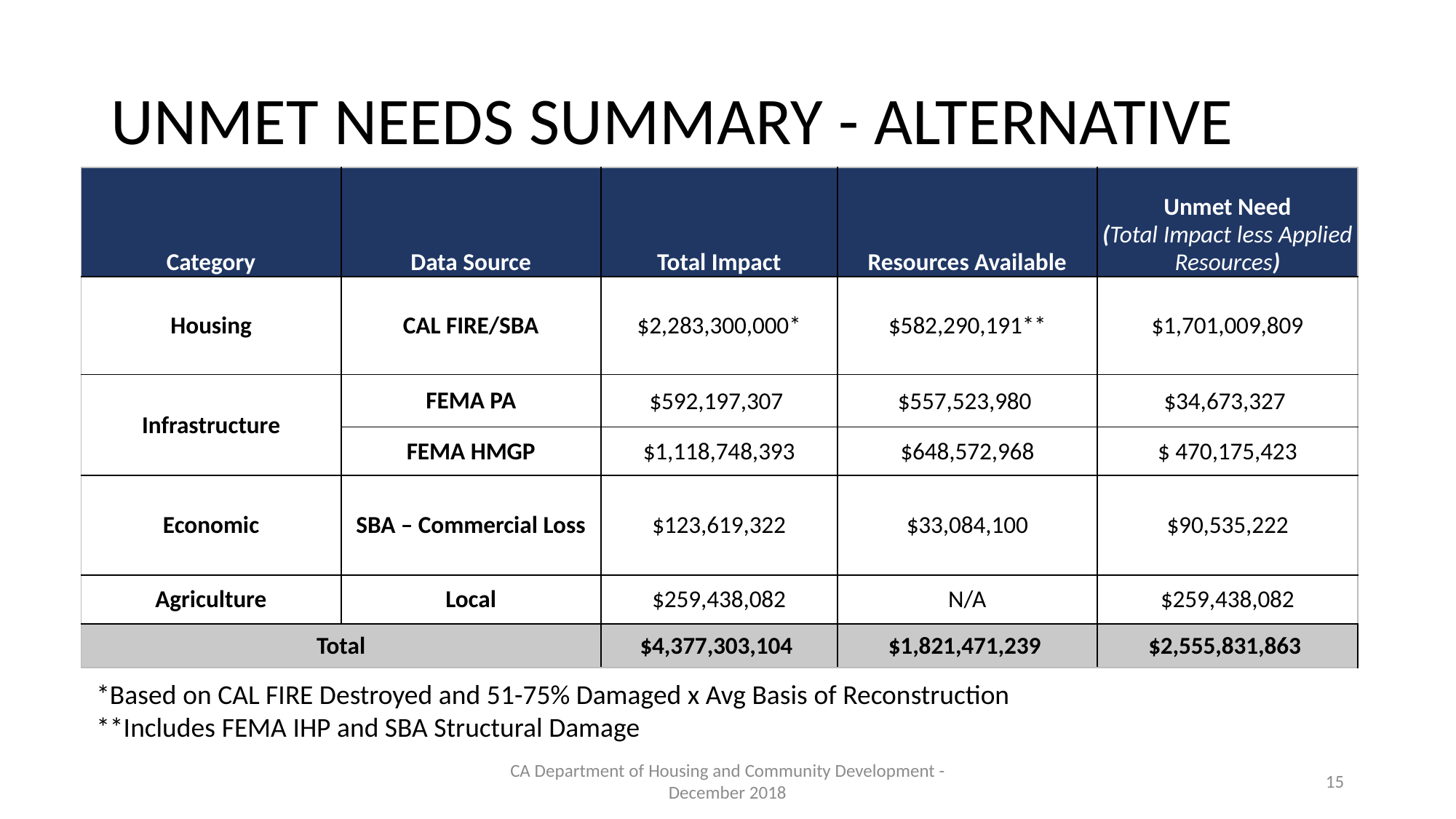

# UNMET NEEDS SUMMARY - ALTERNATIVE
| Category | Data Source | Total Impact | Resources Available | Unmet Need (Total Impact less Applied Resources) |
| --- | --- | --- | --- | --- |
| Housing | CAL FIRE/SBA | $2,283,300,000\* | $582,290,191\*\* | $1,701,009,809 |
| Infrastructure | FEMA PA | $592,197,307 | $557,523,980 | $34,673,327 |
|  | FEMA HMGP | $1,118,748,393 | $648,572,968 | $ 470,175,423 |
| Economic | SBA – Commercial Loss | $123,619,322 | $33,084,100 | $90,535,222 |
| Agriculture | Local | $259,438,082 | N/A | $259,438,082 |
| Total |  | $4,377,303,104 | $1,821,471,239 | $2,555,831,863 |
*Based on CAL FIRE Destroyed and 51-75% Damaged x Avg Basis of Reconstruction
**Includes FEMA IHP and SBA Structural Damage
CA Department of Housing and Community Development - December 2018
15